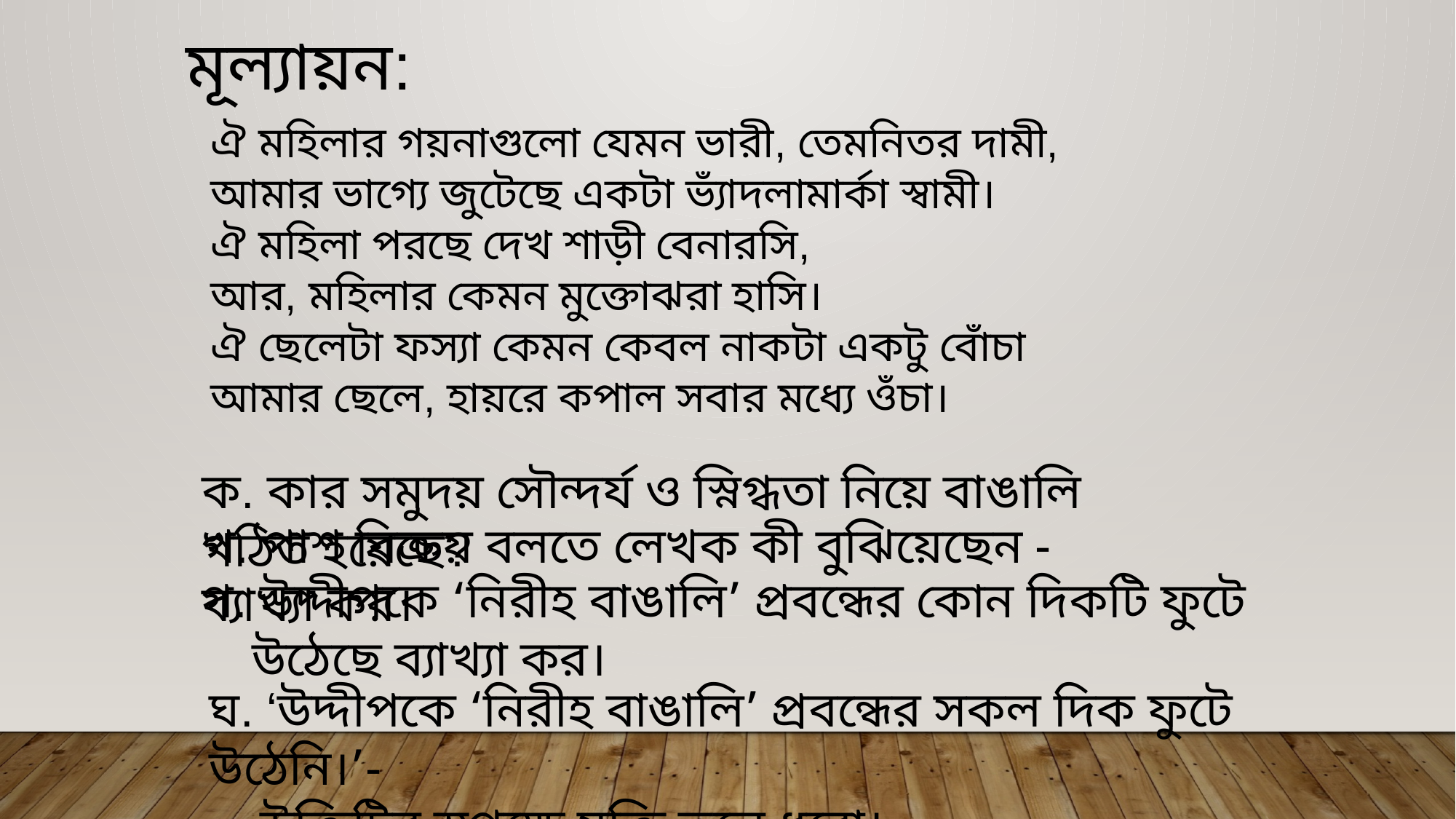

মূল্যায়ন:
ঐ মহিলার গয়নাগুলো যেমন ভারী, তেমনিতর দামী,
আমার ভাগ্যে জুটেছে একটা ভ্যাঁদলামার্কা স্বামী।
ঐ মহিলা পরছে দেখ শাড়ী বেনারসি,
আর, মহিলার কেমন মুক্তোঝরা হাসি।
ঐ ছেলেটা ফস্যা কেমন কেবল নাকটা একটু বোঁচা
আমার ছেলে, হায়রে কপাল সবার মধ্যে ওঁচা।
ক. কার সমুদয় সৌন্দর্য ও স্নিগ্ধতা নিয়ে বাঙালি গঠিত হয়েছে?
খ. পাশ বিক্রয় বলতে লেখক কী বুঝিয়েছেন -ব্যাখ্যা কর।
গ. উদ্দীপকে ‘নিরীহ বাঙালি’ প্রবন্ধের কোন দিকটি ফুটে
    উঠেছে ব্যাখ্যা কর।
ঘ. ‘উদ্দীপকে ‘নিরীহ বাঙালি’ প্রবন্ধের সকল দিক ফুটে উঠেনি।’-
    উক্তিটির স্বপক্ষে যুক্তি তুলে ধরো।